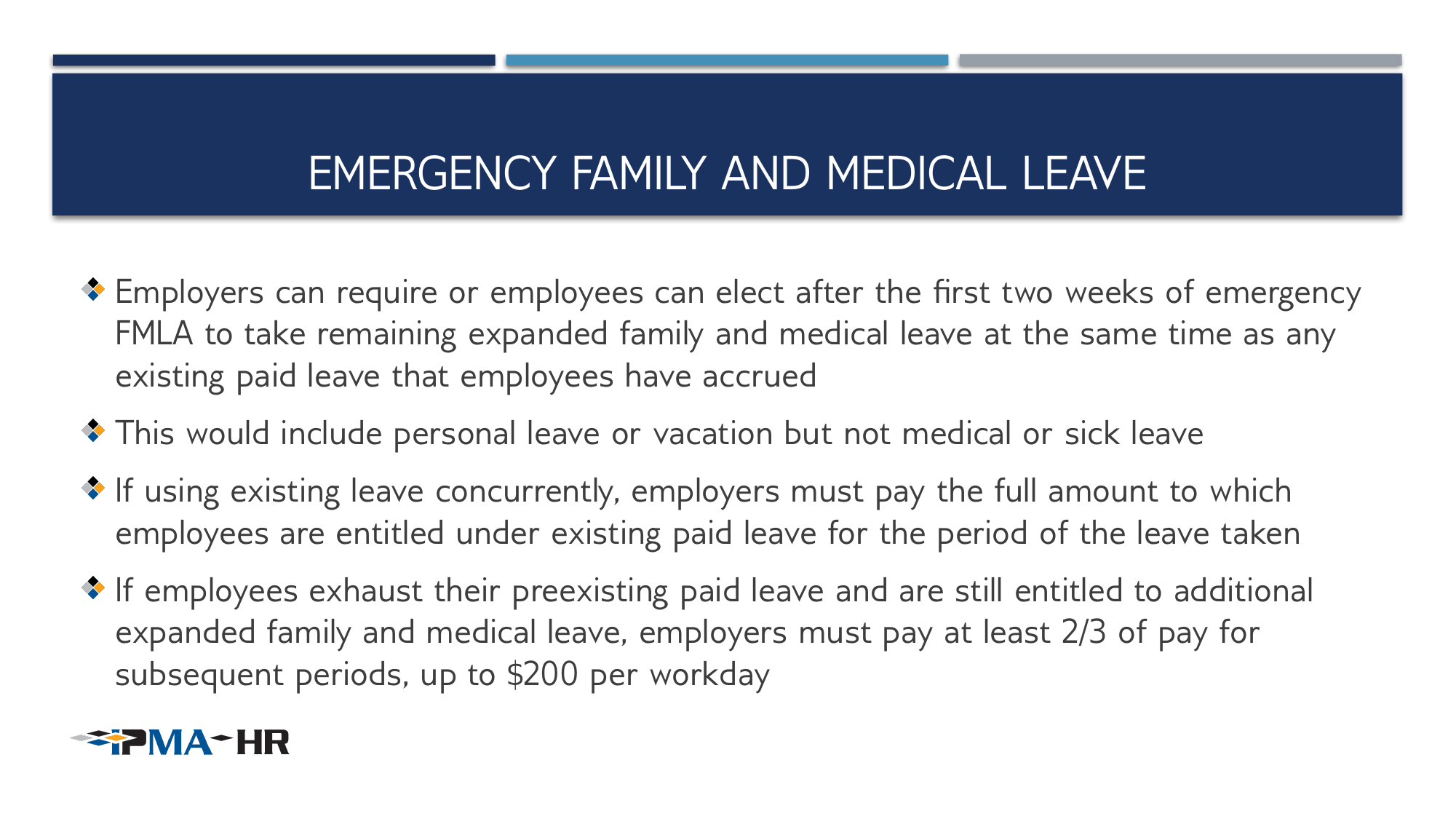

# Emergency family and Medical leave
Employers can require or employees can elect after the first two weeks of emergency FMLA to take remaining expanded family and medical leave at the same time as any existing paid leave that employees have accrued
This would include personal leave or vacation but not medical or sick leave
If using existing leave concurrently, employers must pay the full amount to which employees are entitled under existing paid leave for the period of the leave taken
If employees exhaust their preexisting paid leave and are still entitled to additional expanded family and medical leave, employers must pay at least 2/3 of pay for subsequent periods, up to $200 per workday